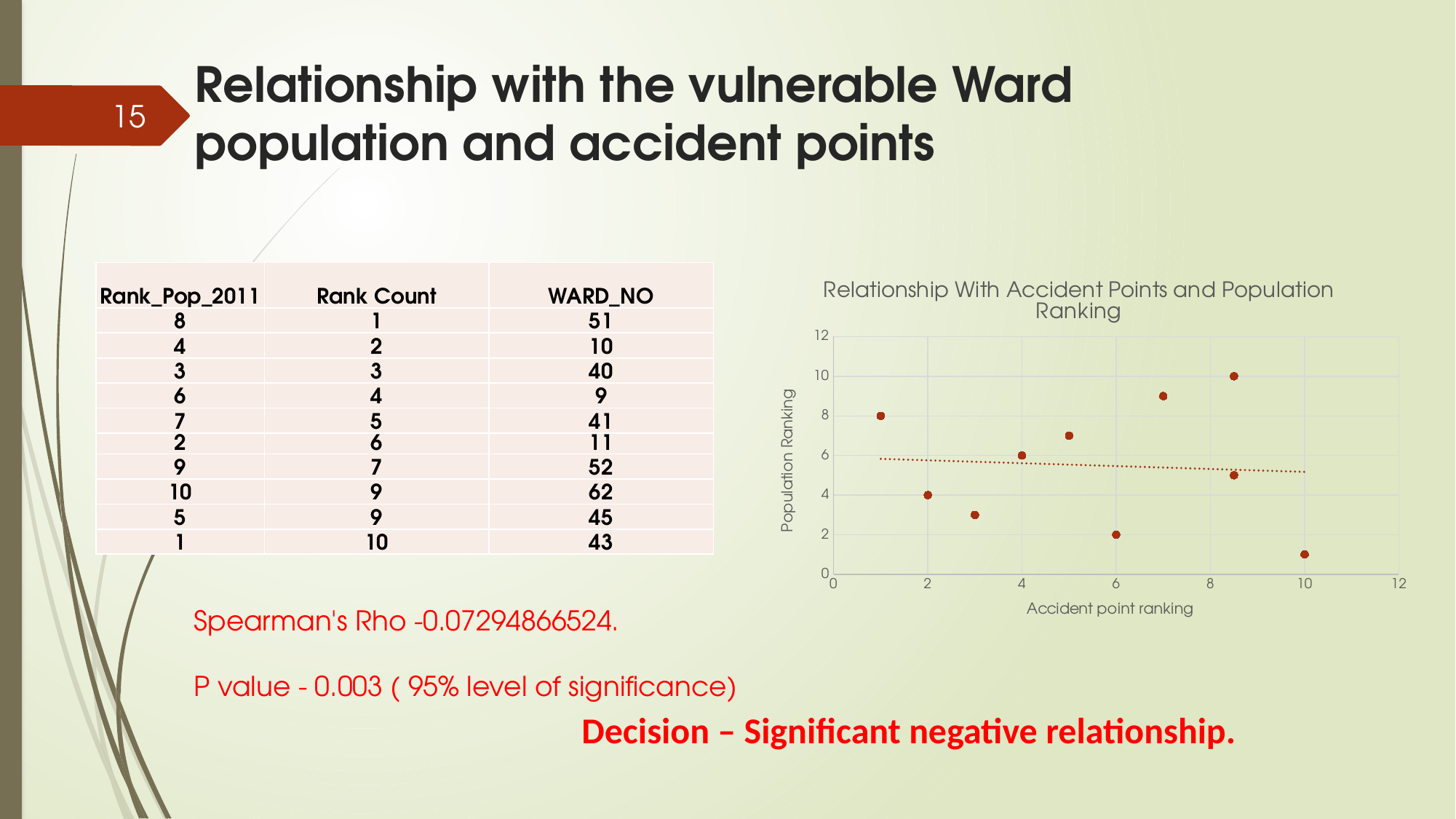

# Relationship with the vulnerable Ward population and accident points
15

### Chart: Relationship With Accident Points and Population Ranking

| Category |  |
|---|---|
| Rank\_Pop\_2011 | Rank Count | WARD\_NO |
| --- | --- | --- |
| 8 | 1 | 51 |
| 4 | 2 | 10 |
| 3 | 3 | 40 |
| 6 | 4 | 9 |
| 7 | 5 | 41 |
| 2 | 6 | 11 |
| 9 | 7 | 52 |
| 10 | 9 | 62 |
| 5 | 9 | 45 |
| 1 | 10 | 43 |
Spearman's Rho -0.07294866524.
P value - 0.003 ( 95% level of significance)

Decision – Significant negative relationship.